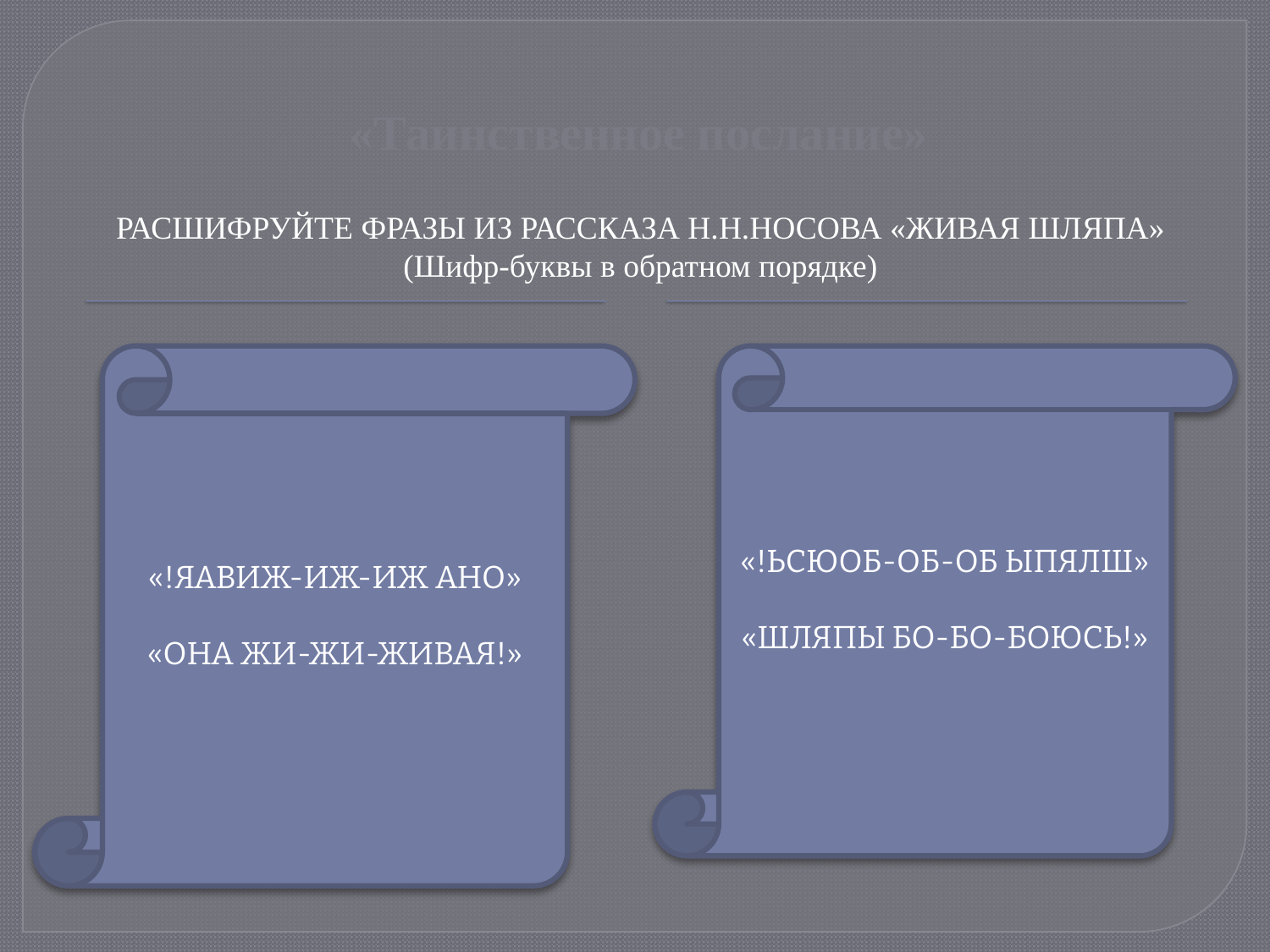

# «Таинственное послание»
Расшифруйте фразы из рассказа Н.Н.Носова «Живая шляпа» (Шифр-буквы в обратном порядке)

«!Яавиж-иж-иж ано»

«Она жи-жи-живая!»

«!Ьсюоб-об-об ыпялш»

«Шляпы бо-бо-боюсь!»